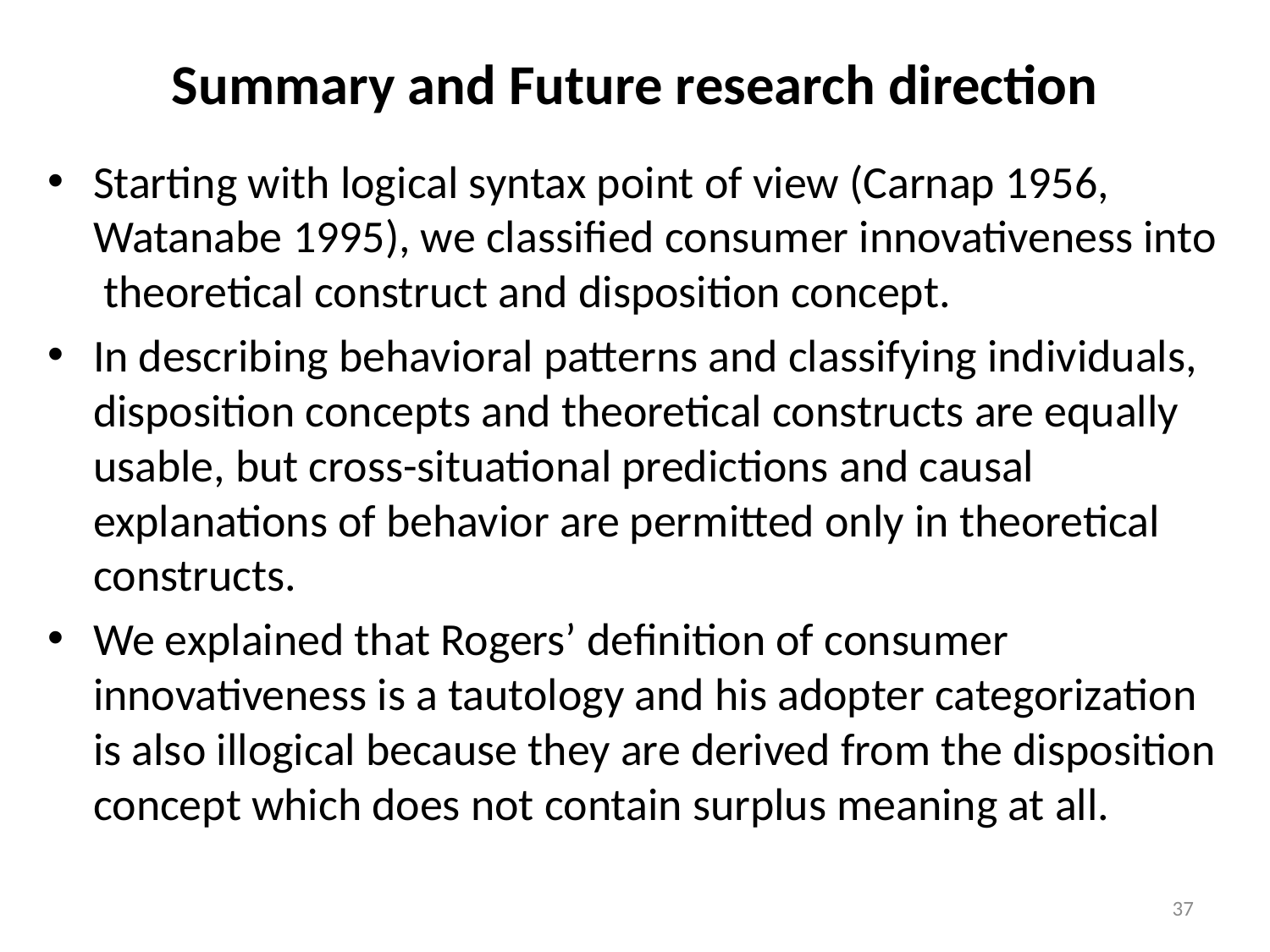

# Summary and Future research direction
Starting with logical syntax point of view (Carnap 1956, Watanabe 1995), we classified consumer innovativeness into  theoretical construct and disposition concept.
In describing behavioral patterns and classifying individuals, disposition concepts and theoretical constructs are equally usable, but cross-situational predictions and causal explanations of behavior are permitted only in theoretical constructs.
We explained that Rogers’ definition of consumer innovativeness is a tautology and his adopter categorization is also illogical because they are derived from the disposition concept which does not contain surplus meaning at all.

37